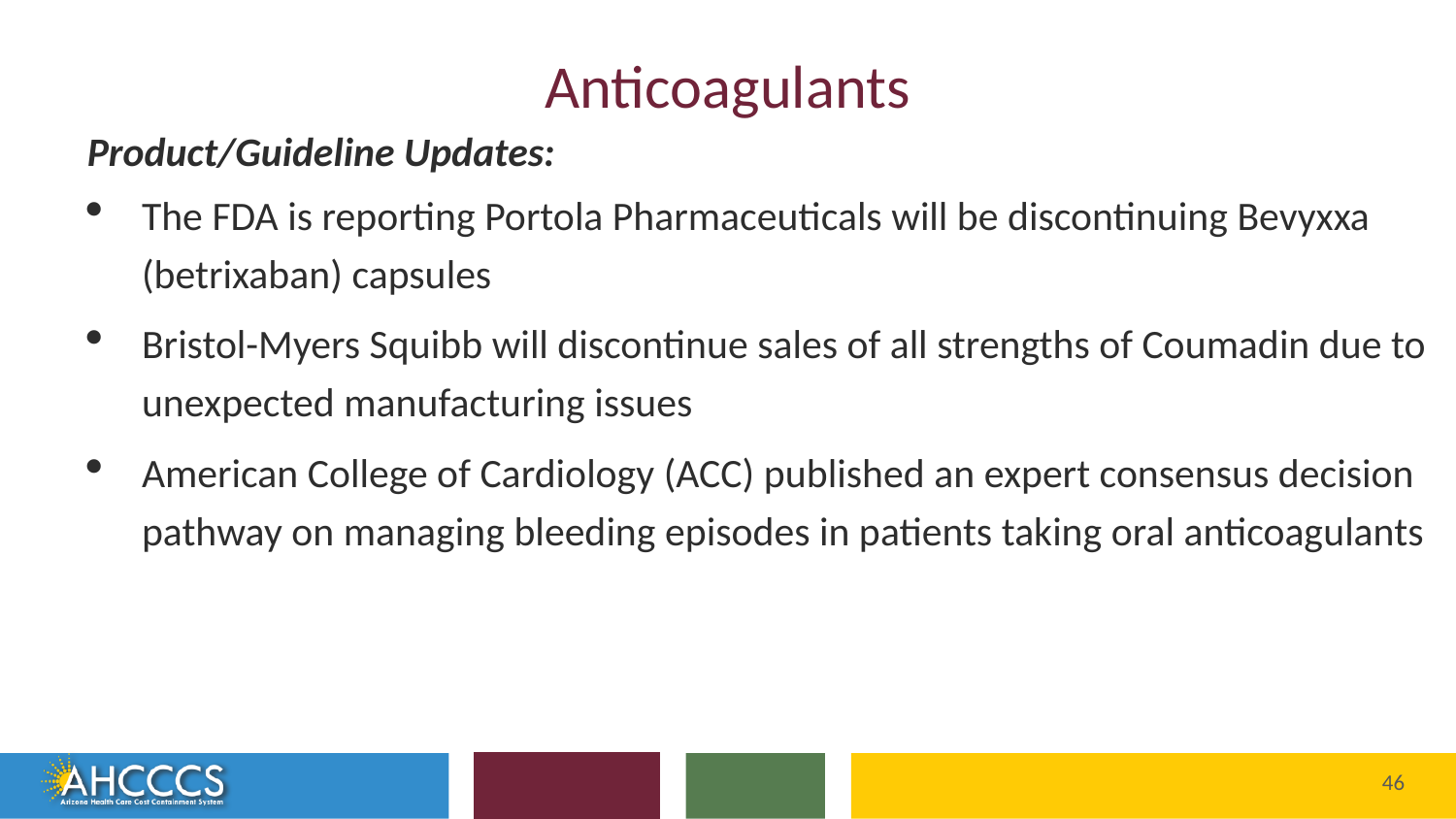

# Anticoagulants
Product/Guideline Updates:
The FDA is reporting Portola Pharmaceuticals will be discontinuing Bevyxxa (betrixaban) capsules
Bristol-Myers Squibb will discontinue sales of all strengths of Coumadin due to unexpected manufacturing issues
American College of Cardiology (ACC) published an expert consensus decision pathway on managing bleeding episodes in patients taking oral anticoagulants